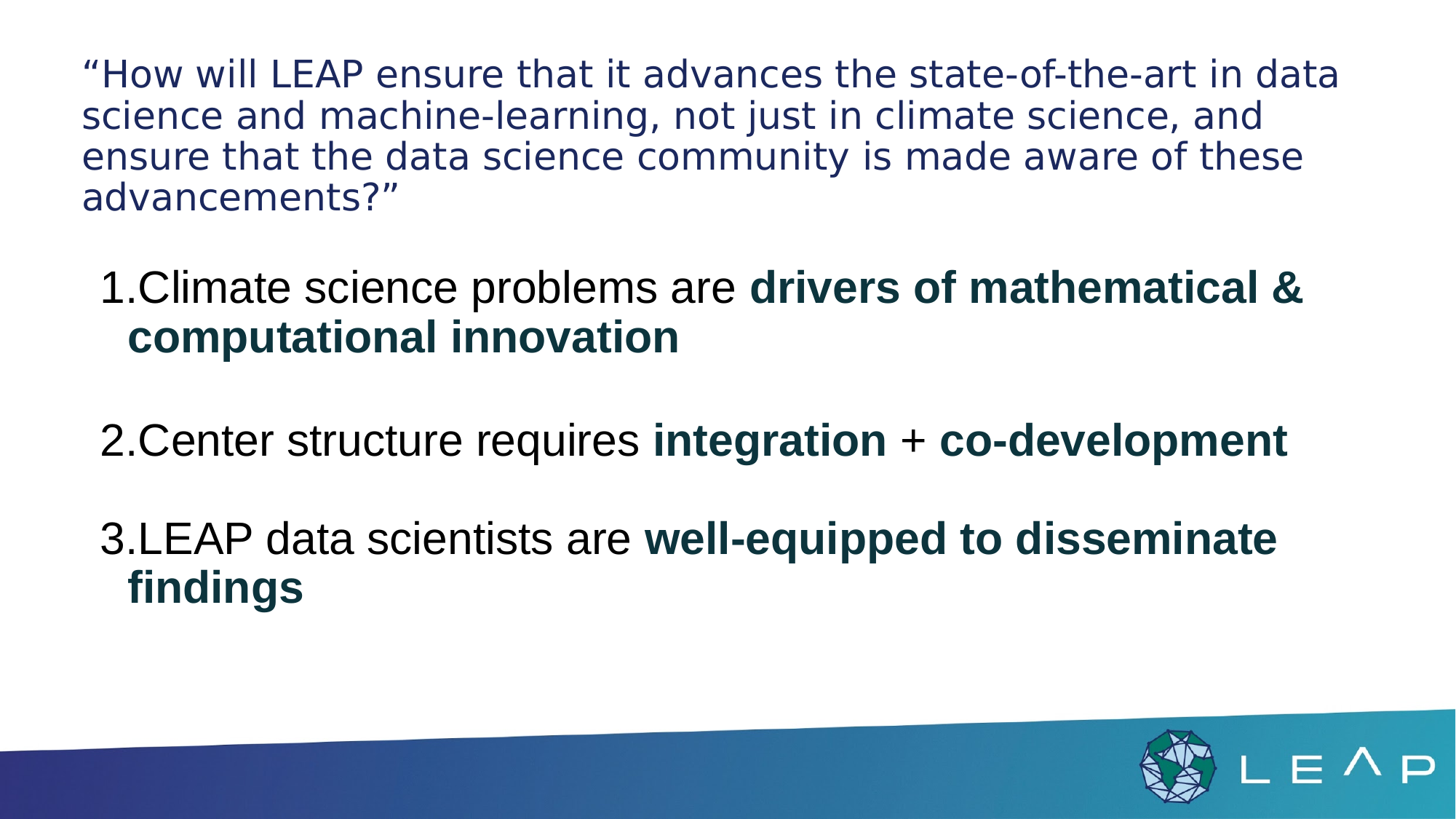

# “How will LEAP ensure that it advances the state-of-the-art in data science and machine-learning, not just in climate science, and ensure that the data science community is made aware of these advancements?”
Climate science problems are drivers of mathematical & computational innovation
Center structure requires integration + co-development
LEAP data scientists are well-equipped to disseminate findings